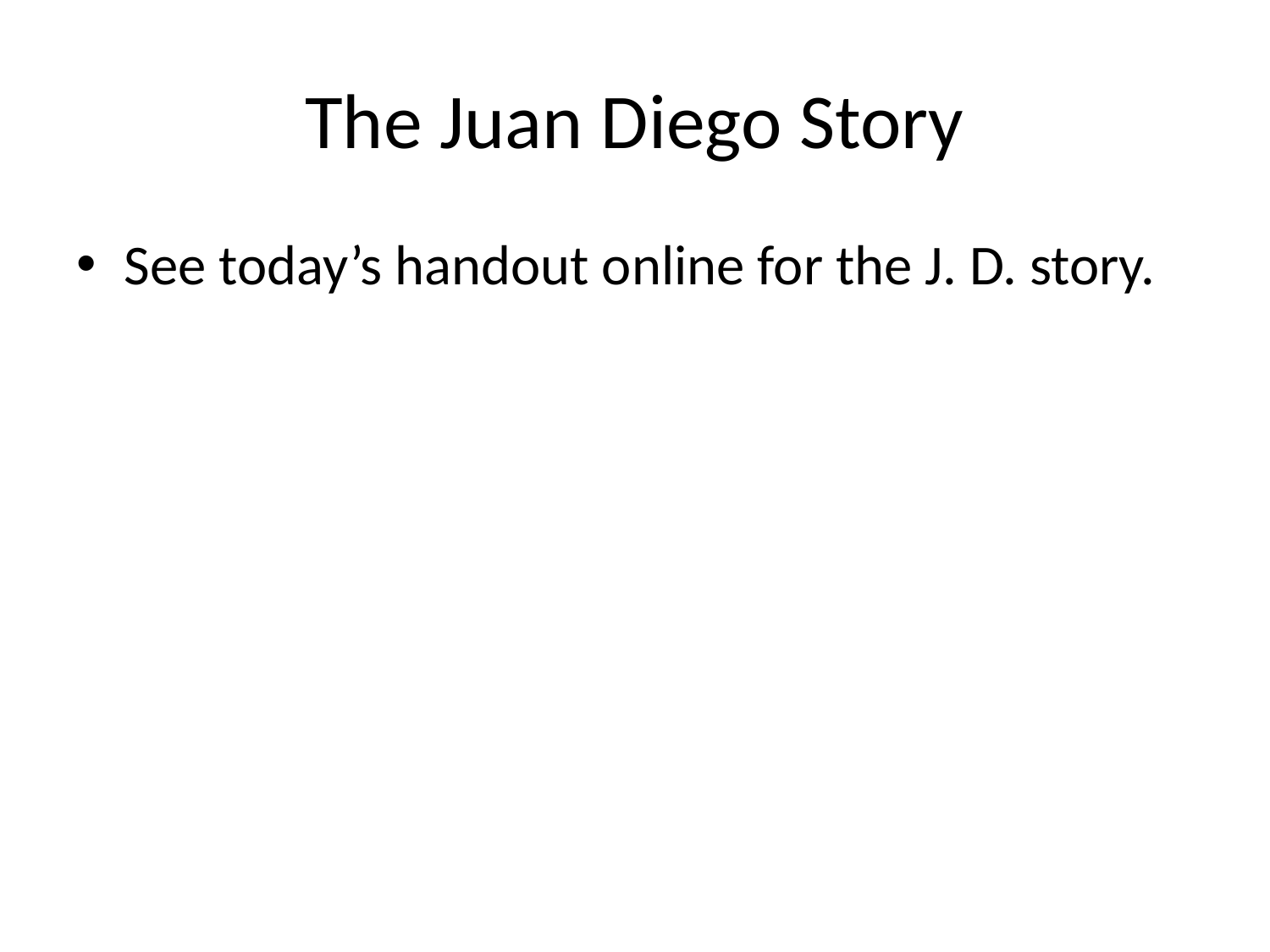

# The Juan Diego Story
See today’s handout online for the J. D. story.